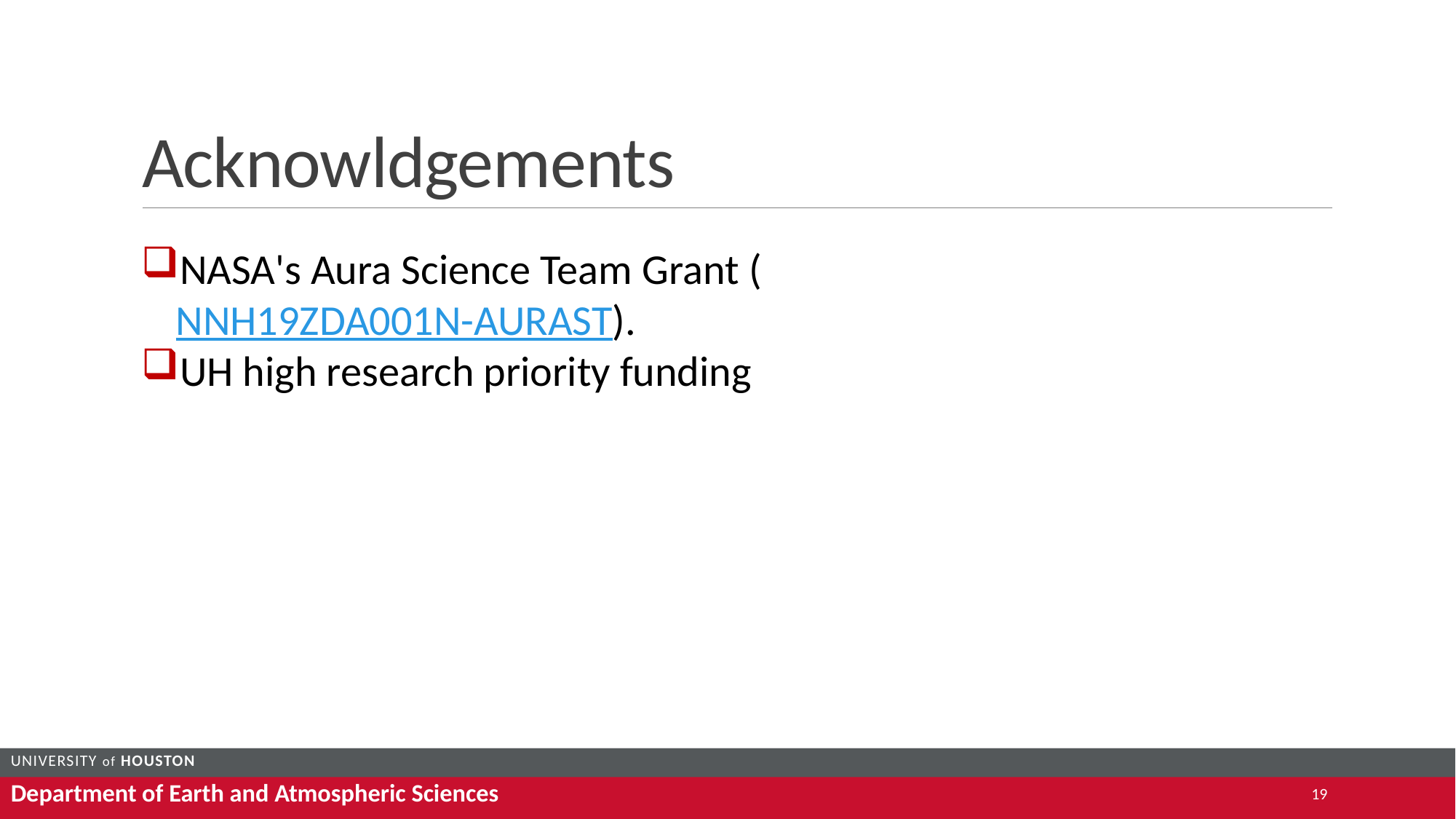

# Acknowldgements
NASA's Aura Science Team Grant (NNH19ZDA001N-AURAST).
UH high research priority funding
19